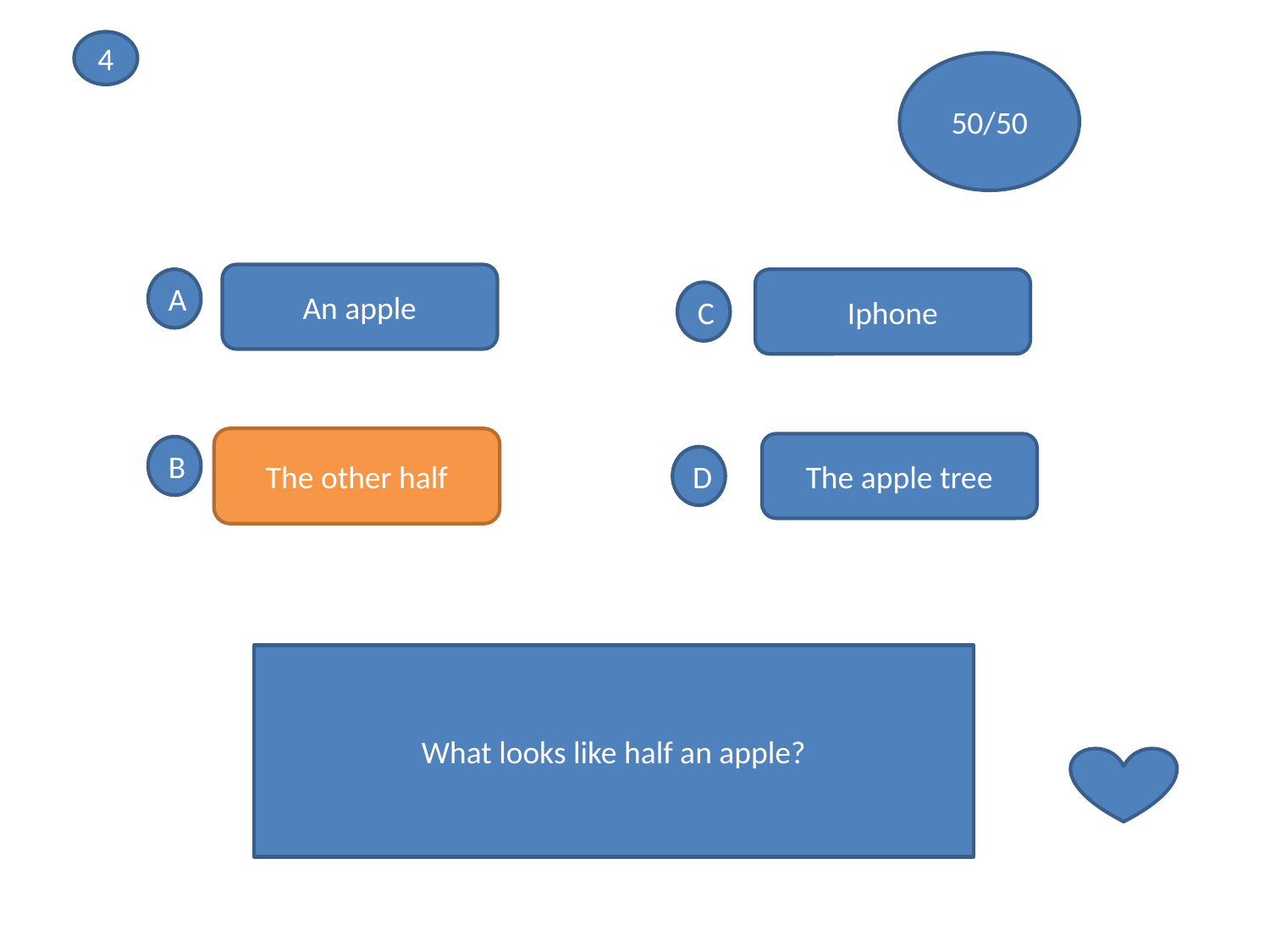

4
50/50
An apple
A
Iphone
C
The other half
The other half
The apple tree
B
D
What looks like half an apple?